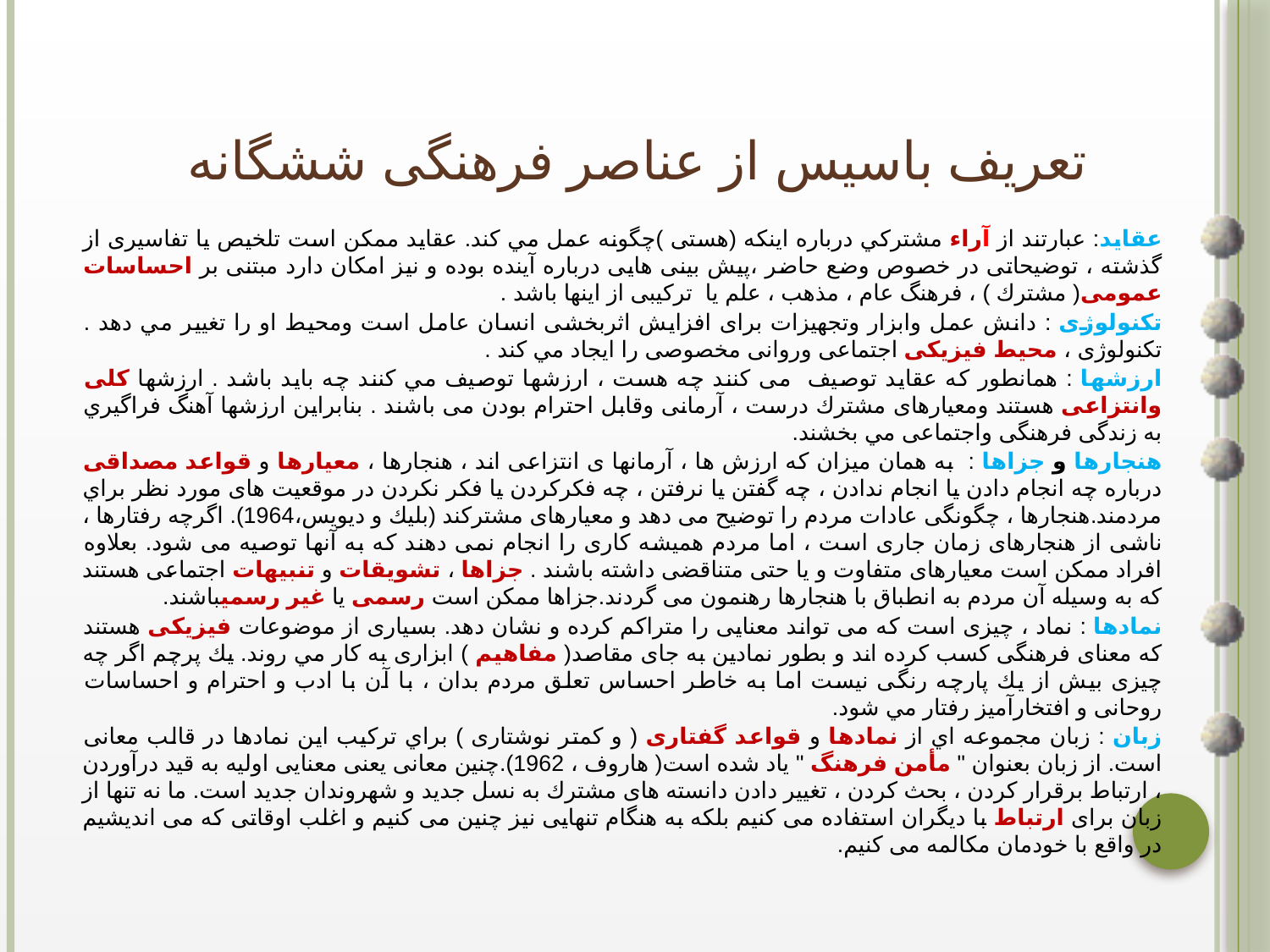

# تعریف باسیس از عناصر فرهنگی ششگانه
عقايد: عبارتند از آراء مشتركي درباره اينكه (هستی )چگونه عمل مي كند. عقايد ممكن است تلخيص يا تفاسيری از گذشته ، توضيحاتی در خصوص وضع حاضر ،‌پيش بينی هايی درباره آينده بوده و نيز امكان دارد مبتنی بر احساسات عمومی( مشترك ) ، فرهنگ عام ، مذهب ، علم يا  تركيبی از اينها باشد .
تكنولوژی : دانش عمل وابزار وتجهيزات برای افزايش اثربخشی انسان عامل است ومحيط او را تغيير مي دهد . تكنولوژی ، محيط فيزيكی اجتماعی وروانی مخصوصی را ايجاد مي كند .
ارزشها : همانطور كه عقايد توصيف  می كنند چه هست ، ارزشها توصيف مي كنند چه بايد باشد . ارزشها كلی وانتزاعی هستند ومعيارهای مشترك درست ، آرمانی وقابل احترام بودن می باشند . بنابراين ارزشها آهنگ فراگيري به زندگی فرهنگی واجتماعی مي بخشند.
هنجارها و جزاها :  به همان ميزان كه ارزش ها ، آرمانها ی انتزاعی اند ، هنجارها ، معيارها و قواعد مصداقی درباره چه انجام دادن يا انجام ندادن ، چه گفتن يا نرفتن ، چه فكركردن يا فکر نكردن در موقعيت های مورد نظر براي مردمند.هنجارها ، چگونگی عادات مردم را توضيح می دهد و معيارهای مشتركند (بليك و ديويس،1964). اگرچه رفتارها ، ناشی از هنجارهای زمان جاری است ، اما مردم هميشه كاری را انجام نمی دهند كه به آنها توصيه می شود. بعلاوه افراد ممكن است معيارهای متفاوت و يا حتی متناقضی داشته باشند . جزاها ، تشويقات و تنبيهات اجتماعی هستند كه به وسيله آن مردم به انطباق با هنجارها رهنمون می گردند.جزاها ممكن است رسمی يا غير رسمیباشند.
نمادها : نماد ،‌ چيزی است كه می تواند معنايی را متراكم كرده و نشان دهد. بسياری از موضوعات فيزيكی هستند كه معنای فرهنگی كسب كرده اند و بطور نمادين به جای مقاصد( مفاهيم ) ابزاری به كار مي روند. يك پرچم اگر چه چيزی بيش از يك پارچه رنگی نيست اما به خاطر احساس تعلق مردم بدان ، با آن با ادب و احترام و احساسات روحانی و افتخارآميز رفتار مي شود.
زبان : زبان مجموعه اي از نمادها و قواعد گفتاری ( و كمتر نوشتاری ) براي تركيب اين نمادها در قالب معانی است. از زبان بعنوان " مأمن فرهنگ " ياد شده است( هاروف ، 1962).چنين معانی يعنی معنايی اوليه به قيد درآوردن ، ارتباط برقرار كردن ، بحث كردن ، تغيير دادن دانسته های مشترك به نسل جديد و شهروندان جديد است. ما نه تنها از زبان برای ارتباط با ديگران استفاده می كنيم بلكه به هنگام تنهايی نيز چنين می كنيم و اغلب اوقاتی كه می انديشيم در واقع با خودمان مكالمه می كنيم.